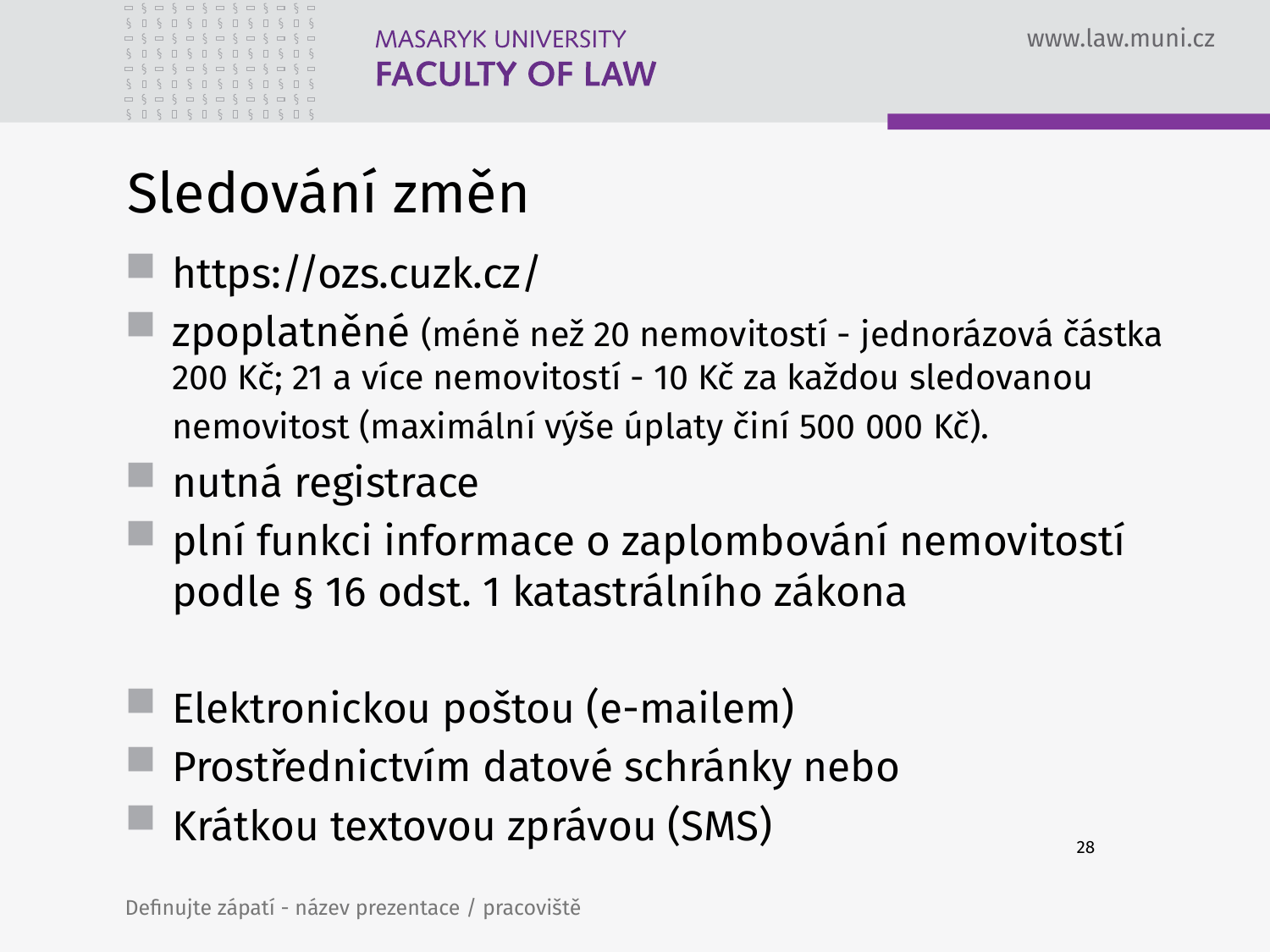

# Sledování změn
https://ozs.cuzk.cz/
zpoplatněné (méně než 20 nemovitostí - jednorázová částka 200 Kč; 21 a více nemovitostí - 10 Kč za každou sledovanou nemovitost (maximální výše úplaty činí 500 000 Kč).
nutná registrace
plní funkci informace o zaplombování nemovitostí podle § 16 odst. 1 katastrálního zákona

Elektronickou poštou (e-mailem)
Prostřednictvím datové schránky nebo
Krátkou textovou zprávou (SMS)

28
Definujte zápatí - název prezentace / pracoviště